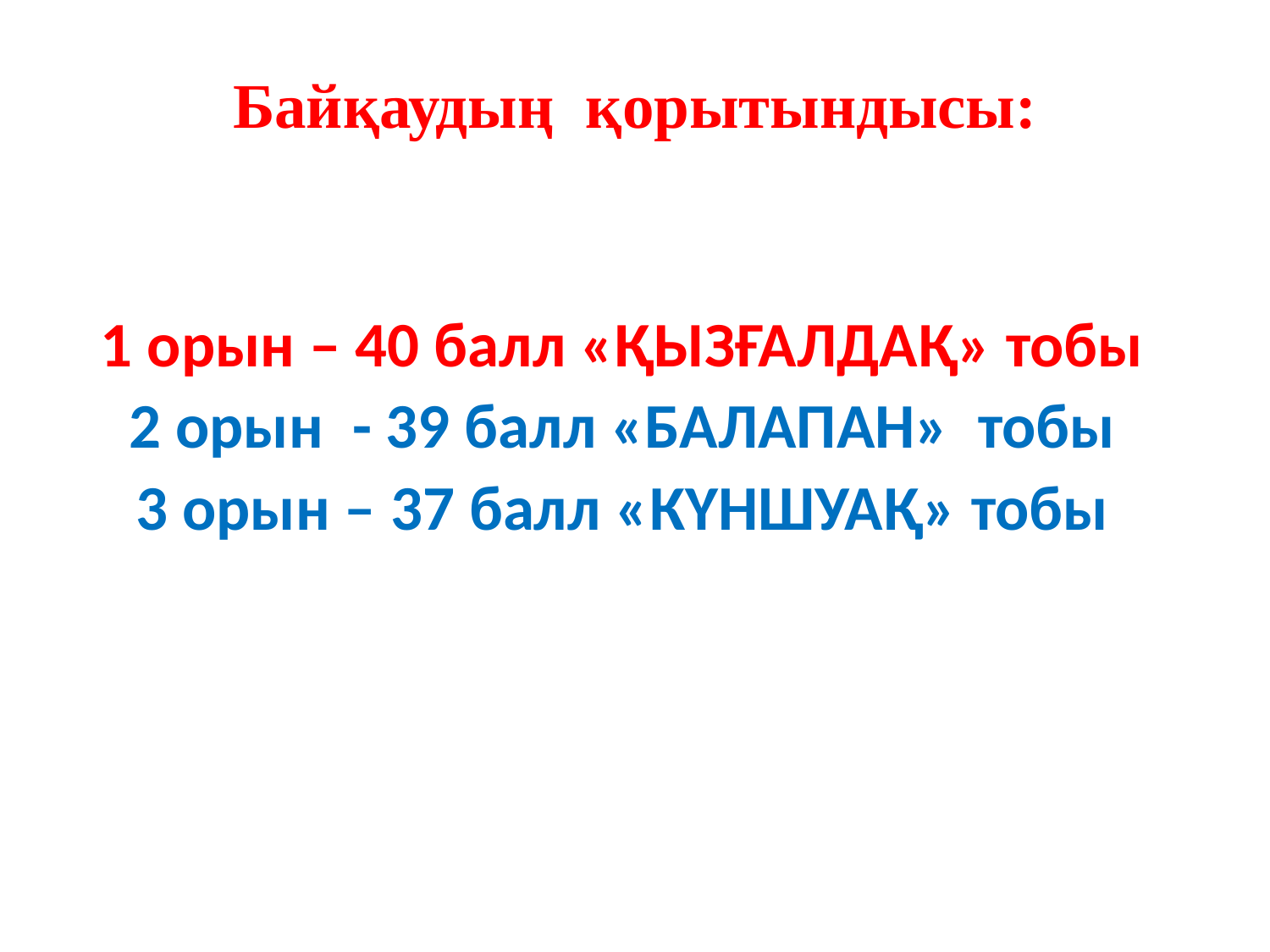

# Байқаудың  қорытындысы:

1 орын – 40 балл «ҚЫЗҒАЛДАҚ» тобы
2 орын  - 39 балл «БАЛАПАН»  тобы
3 орын – 37 балл «КҮНШУАҚ» тобы